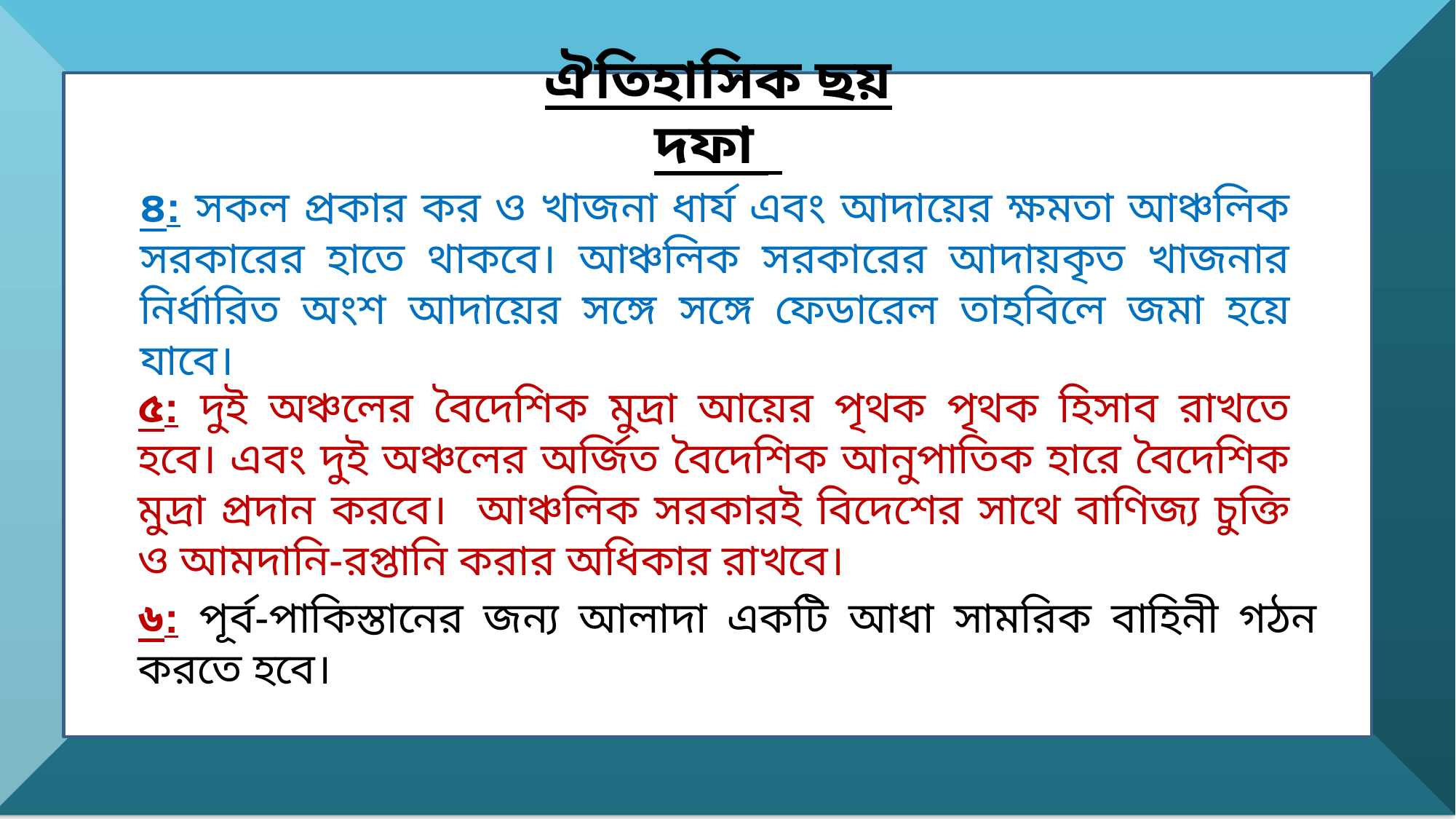

ঐতিহাসিক ছয় দফা
ঐতিহাসিক ছয় দফা
৪: সকল প্রকার কর ও খাজনা ধার্য এবং আদায়ের ক্ষমতা আঞ্চলিক সরকারের হাতে থাকবে। আঞ্চলিক সরকারের আদায়কৃত খাজনার নির্ধারিত অংশ আদায়ের সঙ্গে সঙ্গে ফেডারেল তাহবিলে জমা হয়ে যাবে।
৫: দুই অঞ্চলের বৈদেশিক মুদ্রা আয়ের পৃথক পৃথক হিসাব রাখতে হবে। এবং দুই অঞ্চলের অর্জিত বৈদেশিক আনুপাতিক হারে বৈদেশিক মুদ্রা প্রদান করবে।  আঞ্চলিক সরকারই বিদেশের সাথে বাণিজ্য চুক্তি ও আমদানি-রপ্তানি করার অধিকার রাখবে।
৬: পূর্ব-পাকিস্তানের জন্য আলাদা একটি আধা সামরিক বাহিনী গঠন করতে হবে।